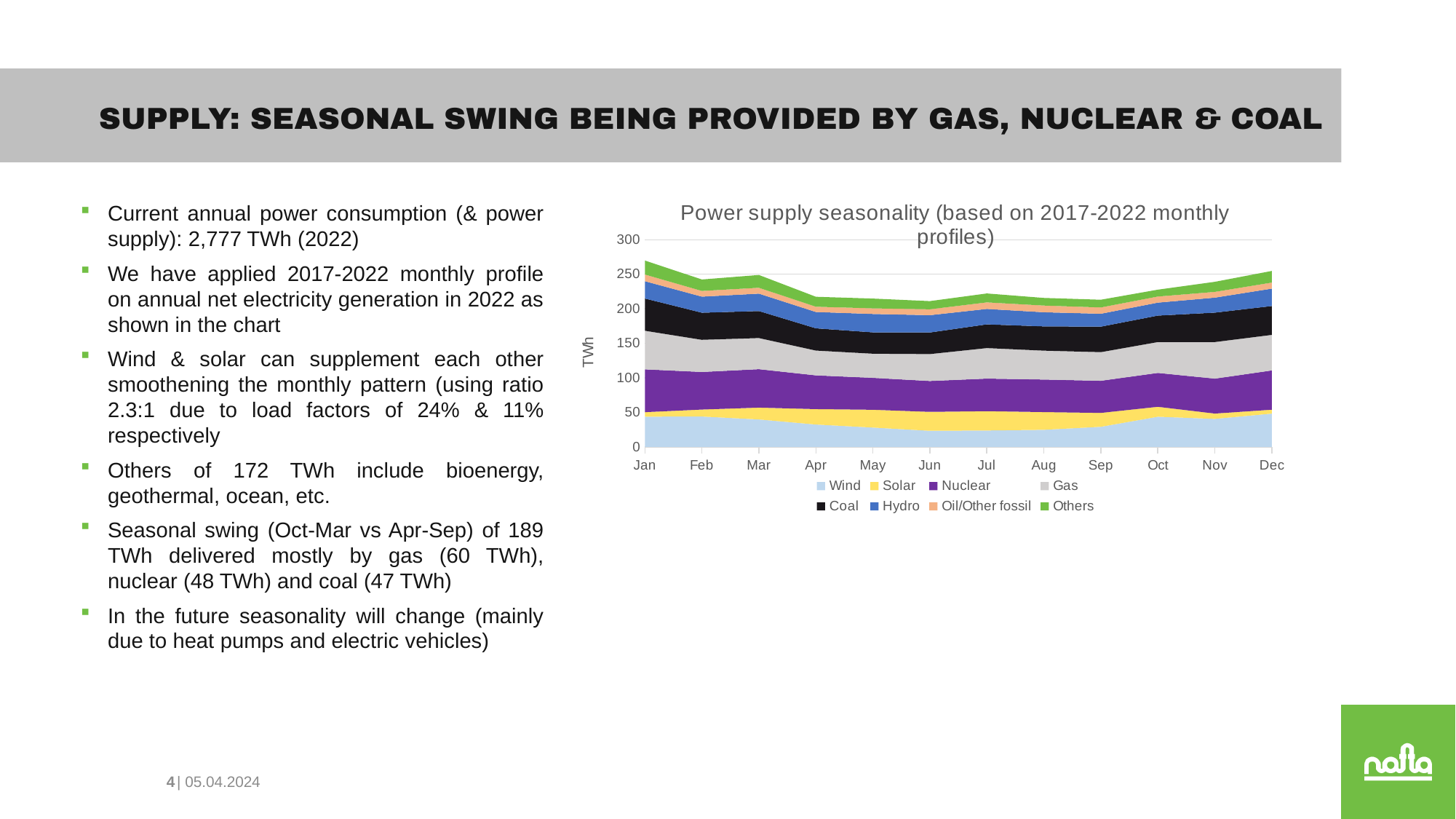

Supply: seasonal Swing being provided by gas, nuclear & coal

### Chart: Power supply seasonality (based on 2017-2022 monthly profiles)

| Category | Wind | Solar | Nuclear | Gas | Coal | Hydro | Oil/Other fossil | Others |
|---|---|---|---|---|---|---|---|---|
| Jan | 43.709079357334105 | 6.482259984172602 | 62.016184751415615 | 55.986922017220905 | 46.69649273083409 | 25.037545581010416 | 9.711765787990926 | 20.20303030606712 |
| Feb | 43.85014598251976 | 10.13807490754796 | 54.43767945628261 | 46.635960991552246 | 39.212461491054015 | 23.283440207835348 | 8.305315590953889 | 16.52938880952101 |
| Mar | 39.65409978276652 | 17.132074456877184 | 55.64732658721682 | 45.13820092032834 | 39.10801219746274 | 25.253970072235635 | 8.526618537312764 | 18.503864339407187 |
| Apr | 32.30227996868014 | 22.26841930386624 | 48.899959147463534 | 35.93011669783081 | 32.25416269023674 | 23.65381468808253 | 7.692918304678981 | 14.359521528105375 |
| May | 27.89464625056554 | 25.75845715499211 | 46.192100841511255 | 35.0332515563476 | 30.956850597887673 | 26.640634204344092 | 8.171721312488833 | 14.093267911192754 |
| Jun | 23.219181415023264 | 27.36988212167934 | 44.741253386873694 | 38.95059985444728 | 31.359734433723723 | 25.06832239689975 | 8.573377701305244 | 11.84136418318181 |
| Jul | 23.610560689353687 | 28.00069271136341 | 47.188195766315886 | 44.31686303956413 | 34.30864745089651 | 22.35827054593528 | 9.4930765314918 | 12.896420500234171 |
| Aug | 24.61462479680699 | 25.670200612020025 | 47.15893585750409 | 41.85372136217426 | 35.18540722207645 | 20.47013488020632 | 9.743396322900033 | 11.021484511632195 |
| Sep | 29.014418854886337 | 20.121967904362098 | 46.512523357448224 | 41.435638549107615 | 36.99426920340169 | 18.69361576129445 | 9.171841012563288 | 11.153793209080135 |
| Oct | 43.55945463702391 | 14.385461390131484 | 49.087037616472884 | 44.77400474865213 | 38.305136446015844 | 18.812502562538608 | 8.821596829344093 | 9.941330368015201 |
| Nov | 40.43677431737674 | 7.722866192144115 | 50.55363395064452 | 53.09860024348324 | 42.58972035854892 | 21.725616499112217 | 8.374787914364783 | 14.585935512433622 |
| Dec | 48.084733947663004 | 5.699643260843428 | 56.825169280850886 | 51.566120019291446 | 41.79910517786157 | 25.242132600505375 | 8.793584154605362 | 16.830598821129996 |
Current annual power consumption (& power supply): 2,777 TWh (2022)
We have applied 2017-2022 monthly profile on annual net electricity generation in 2022 as shown in the chart
Wind & solar can supplement each other smoothening the monthly pattern (using ratio 2.3:1 due to load factors of 24% & 11% respectively
Others of 172 TWh include bioenergy, geothermal, ocean, etc.
Seasonal swing (Oct-Mar vs Apr-Sep) of 189 TWh delivered mostly by gas (60 TWh), nuclear (48 TWh) and coal (47 TWh)
In the future seasonality will change (mainly due to heat pumps and electric vehicles)
4
| 05.04.2024